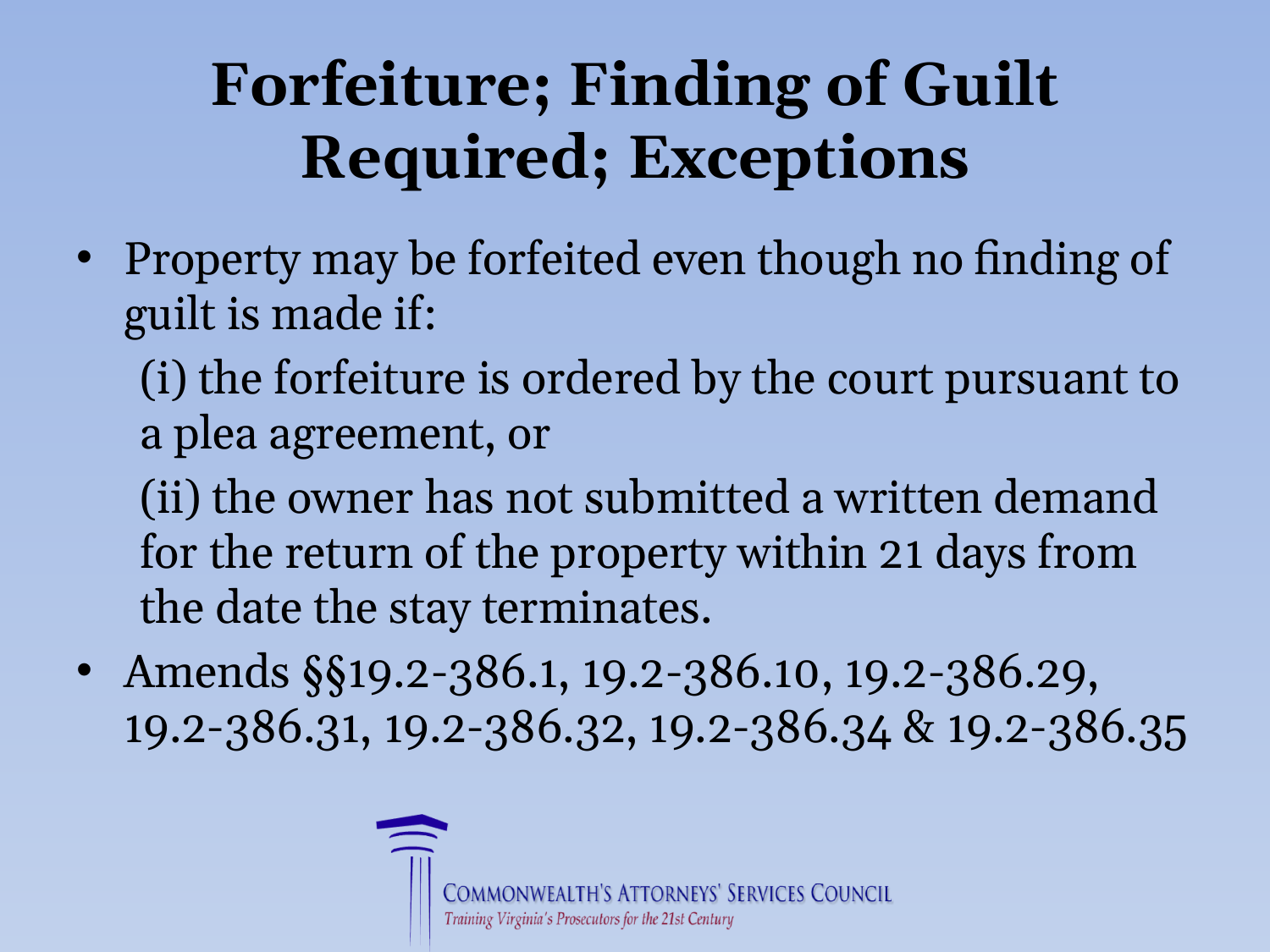

# Forfeiture; Finding of Guilt Required; Exceptions
Property may be forfeited even though no finding of guilt is made if:
(i) the forfeiture is ordered by the court pursuant to a plea agreement, or
(ii) the owner has not submitted a written demand for the return of the property within 21 days from the date the stay terminates.
Amends §§19.2-386.1, 19.2-386.10, 19.2-386.29, 19.2-386.31, 19.2-386.32, 19.2-386.34 & 19.2-386.35